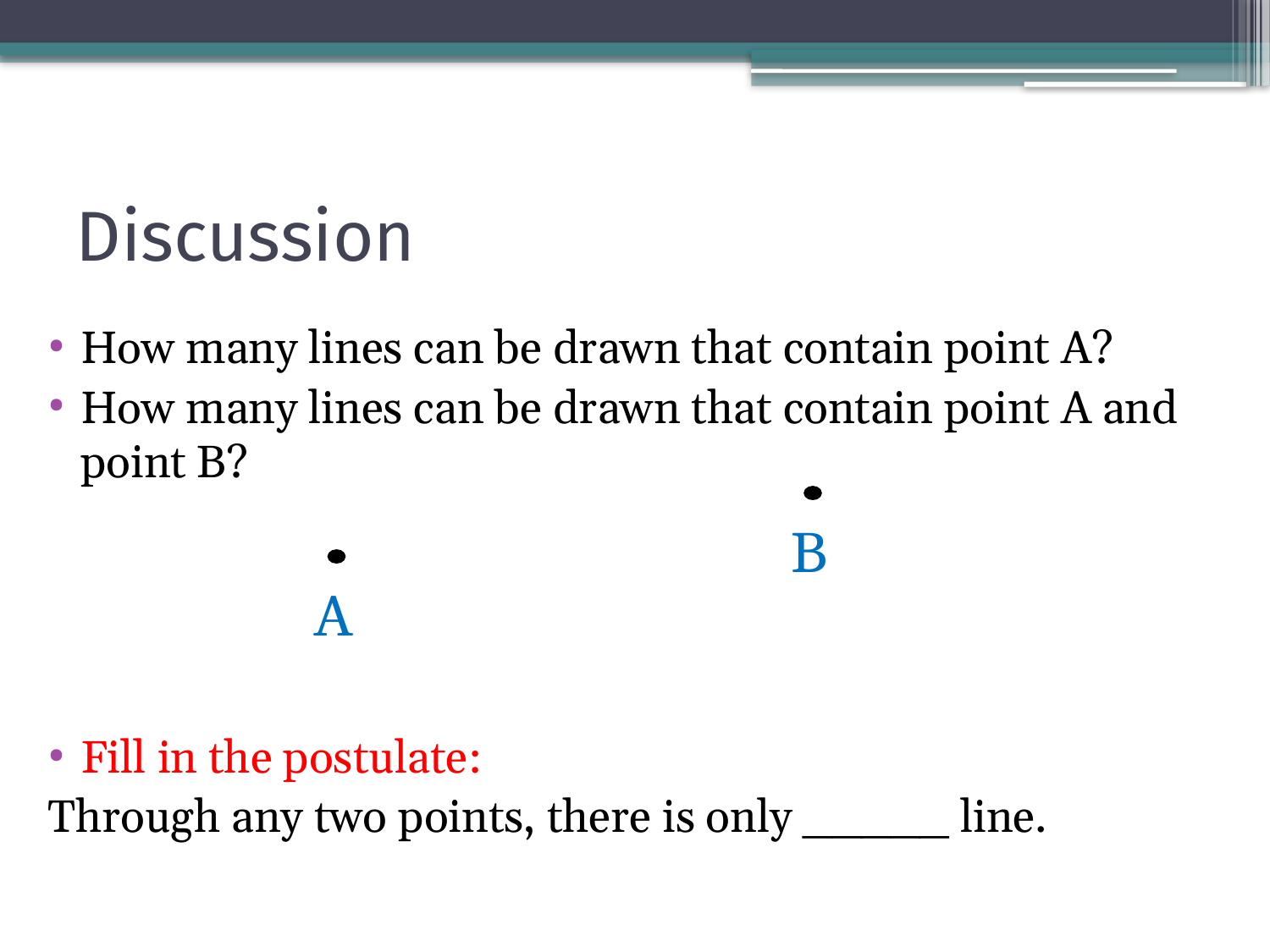

# Discussion
How many lines can be drawn that contain point A?
How many lines can be drawn that contain point A and point B?

Fill in the postulate:
Through any two points, there is only _____ line.

B

A